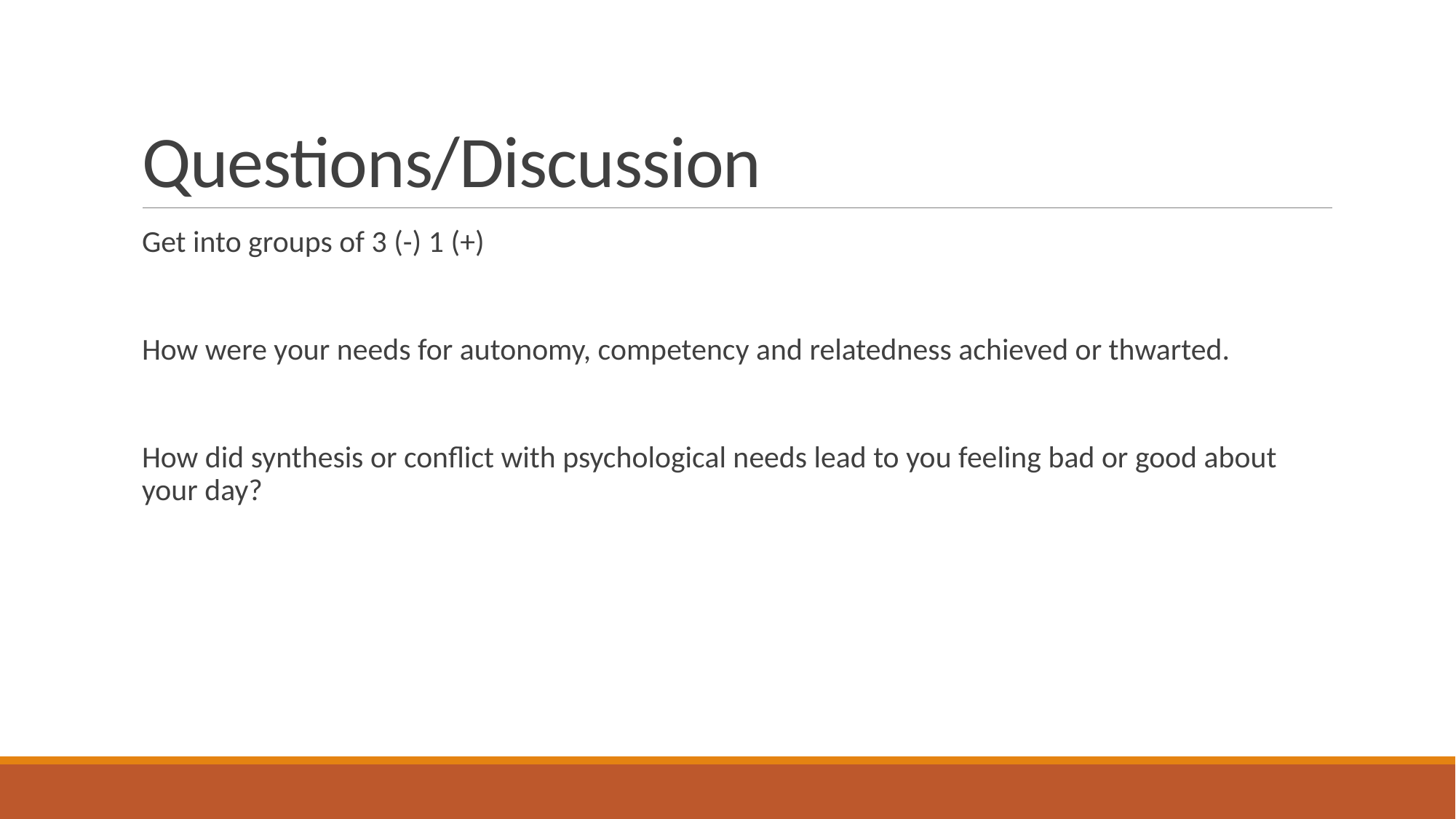

# Questions/Discussion
Get into groups of 3 (-) 1 (+)

How were your needs for autonomy, competency and relatedness achieved or thwarted.

How did synthesis or conflict with psychological needs lead to you feeling bad or good about your day?